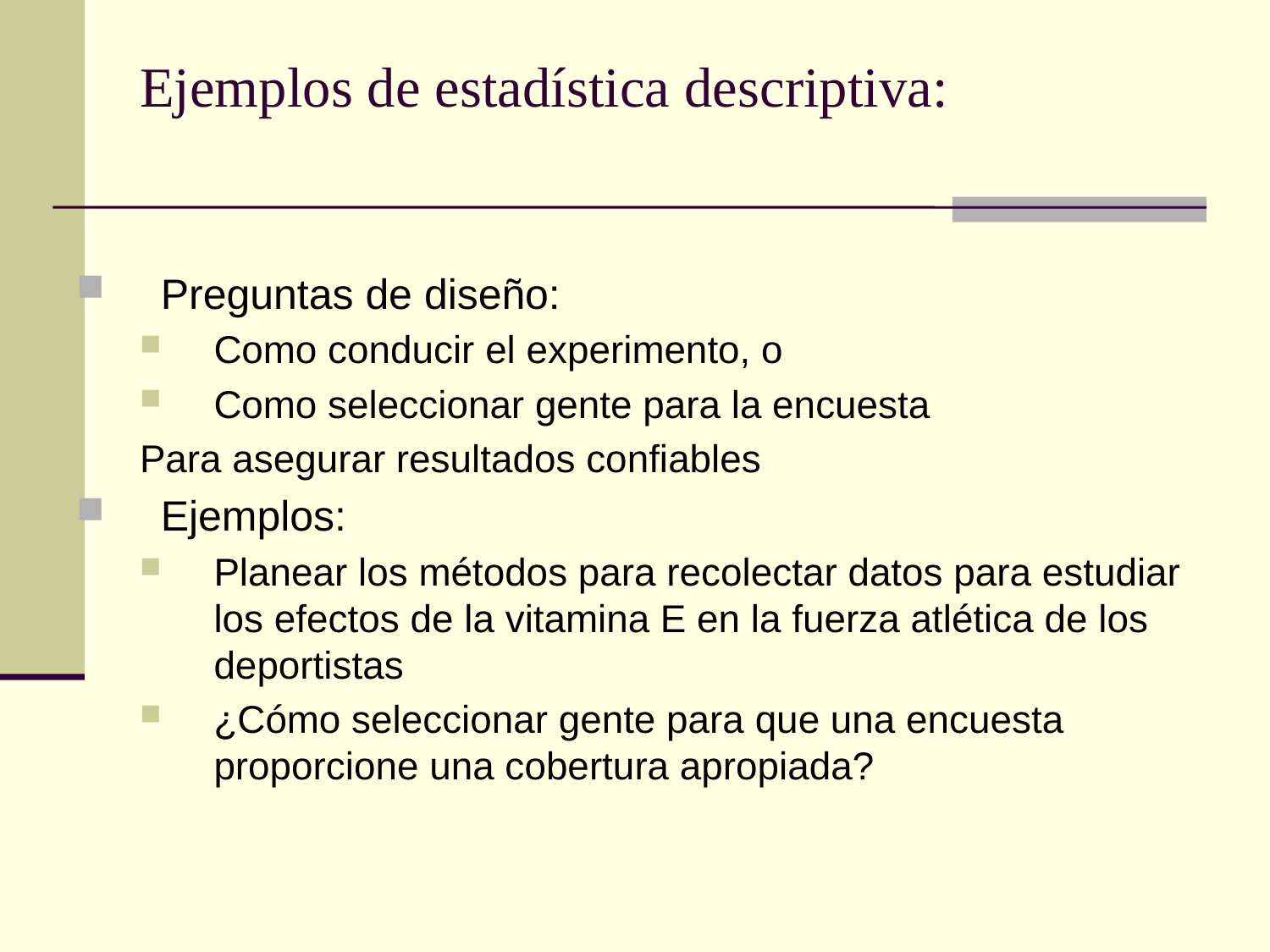

# Ejemplos de estadística descriptiva:
Preguntas de diseño:
Como conducir el experimento, o
Como seleccionar gente para la encuesta
Para asegurar resultados confiables
Ejemplos:
Planear los métodos para recolectar datos para estudiar los efectos de la vitamina E en la fuerza atlética de los deportistas
¿Cómo seleccionar gente para que una encuesta proporcione una cobertura apropiada?